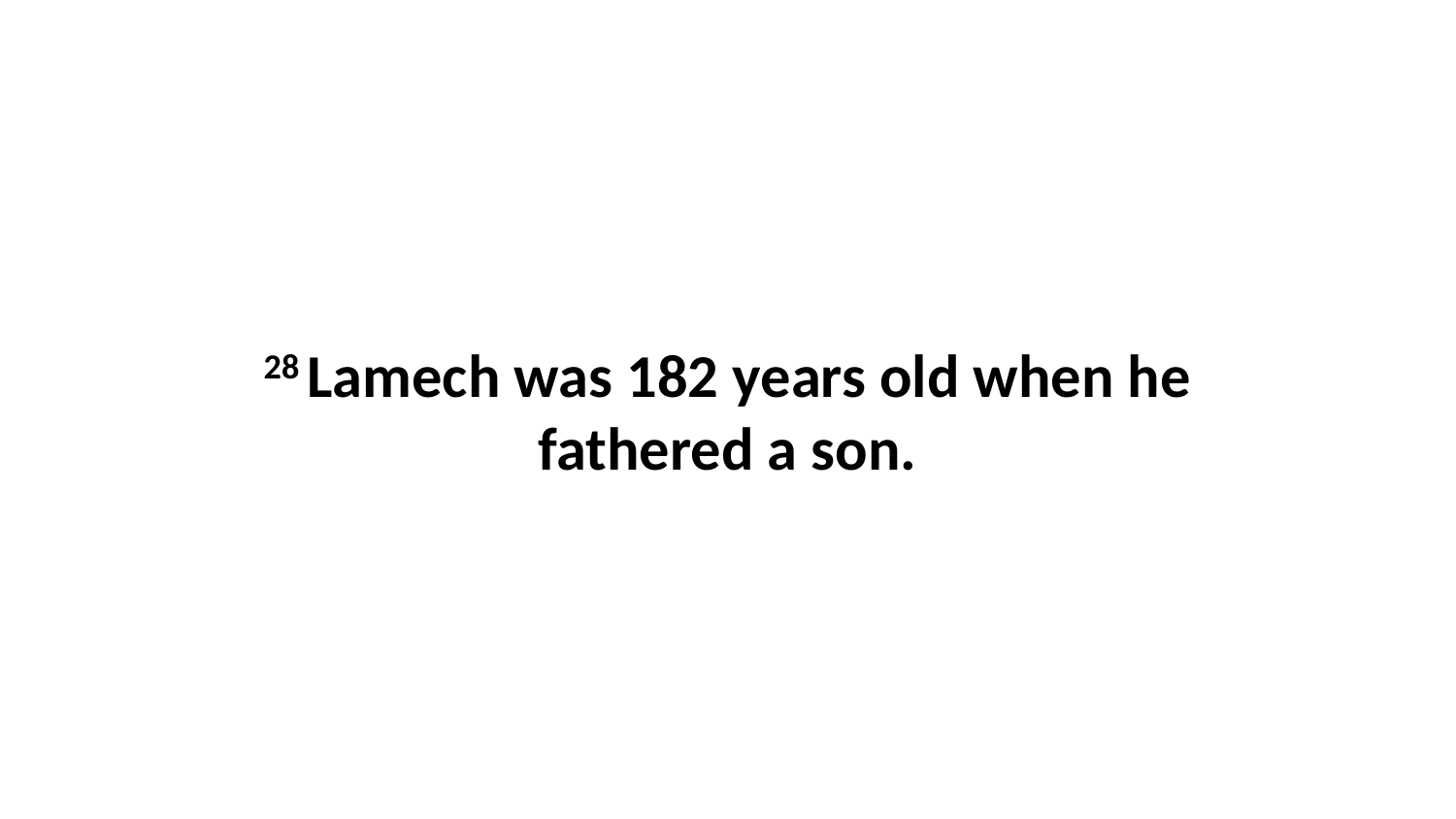

28 Lamech was 182 years old when he fathered a son.